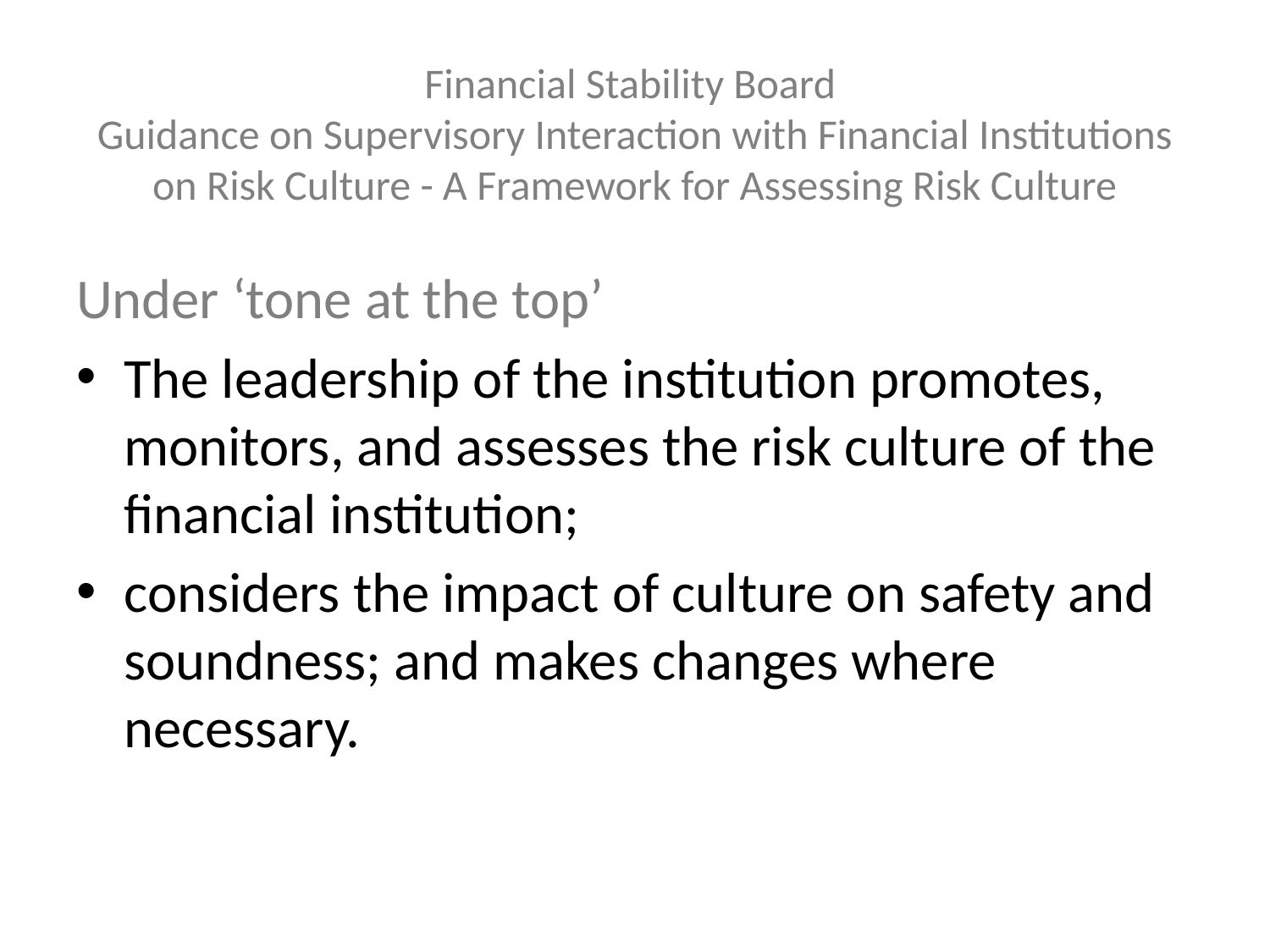

# Financial Stability Board Guidance on Supervisory Interaction with Financial Institutions on Risk Culture - A Framework for Assessing Risk Culture
Under ‘tone at the top’
The leadership of the institution promotes, monitors, and assesses the risk culture of the financial institution;
considers the impact of culture on safety and soundness; and makes changes where necessary.